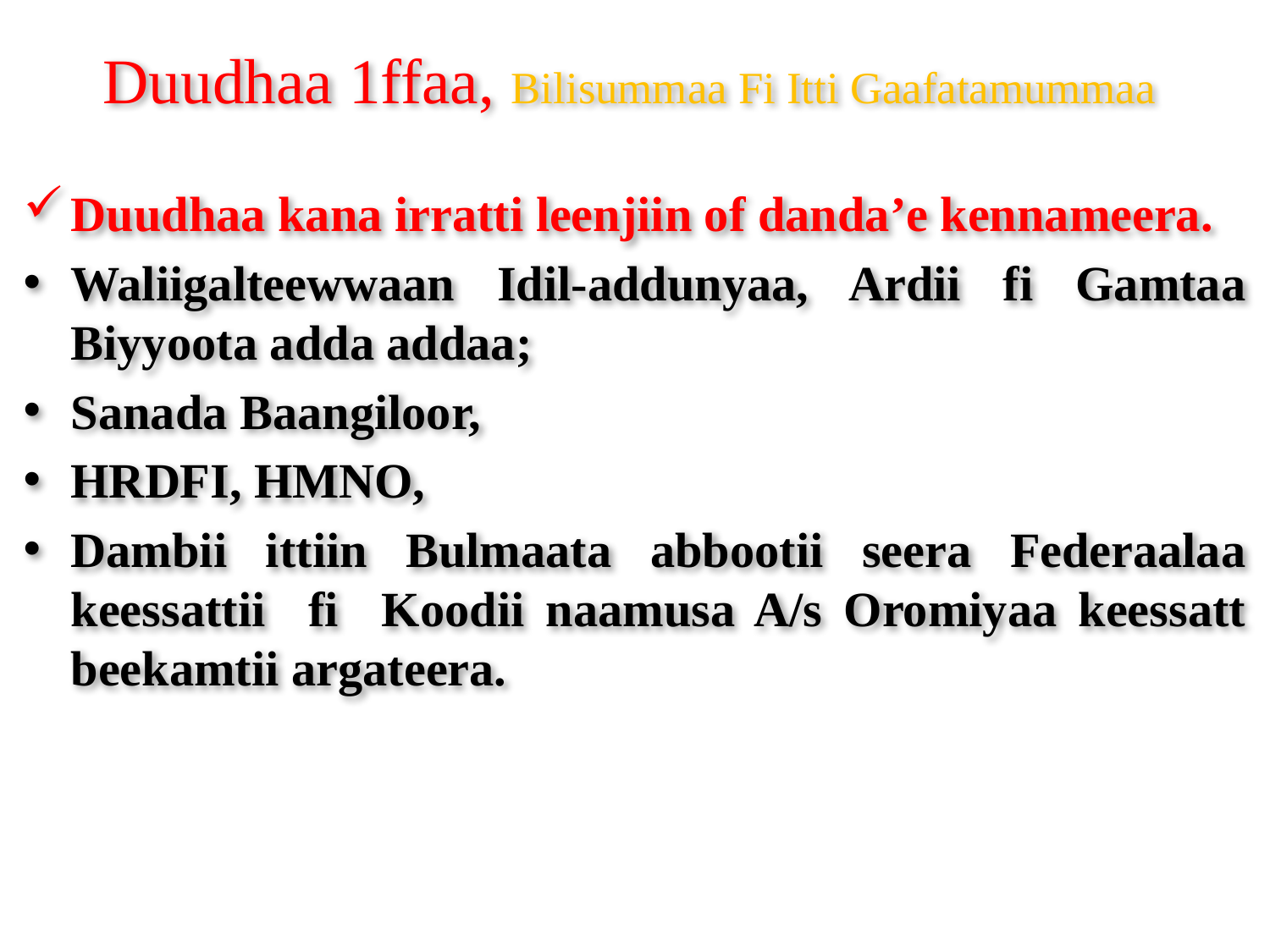

# Duudhaa 1ffaa, Bilisummaa Fi Itti Gaafatamummaa
Duudhaa kana irratti leenjiin of danda’e kennameera.
Waliigalteewwaan Idil-addunyaa, Ardii fi Gamtaa Biyyoota adda addaa;
Sanada Baangiloor,
HRDFI, HMNO,
Dambii ittiin Bulmaata abbootii seera Federaalaa keessattii  fi  Koodii naamusa A/s Oromiyaa keessatt beekamtii argateera.